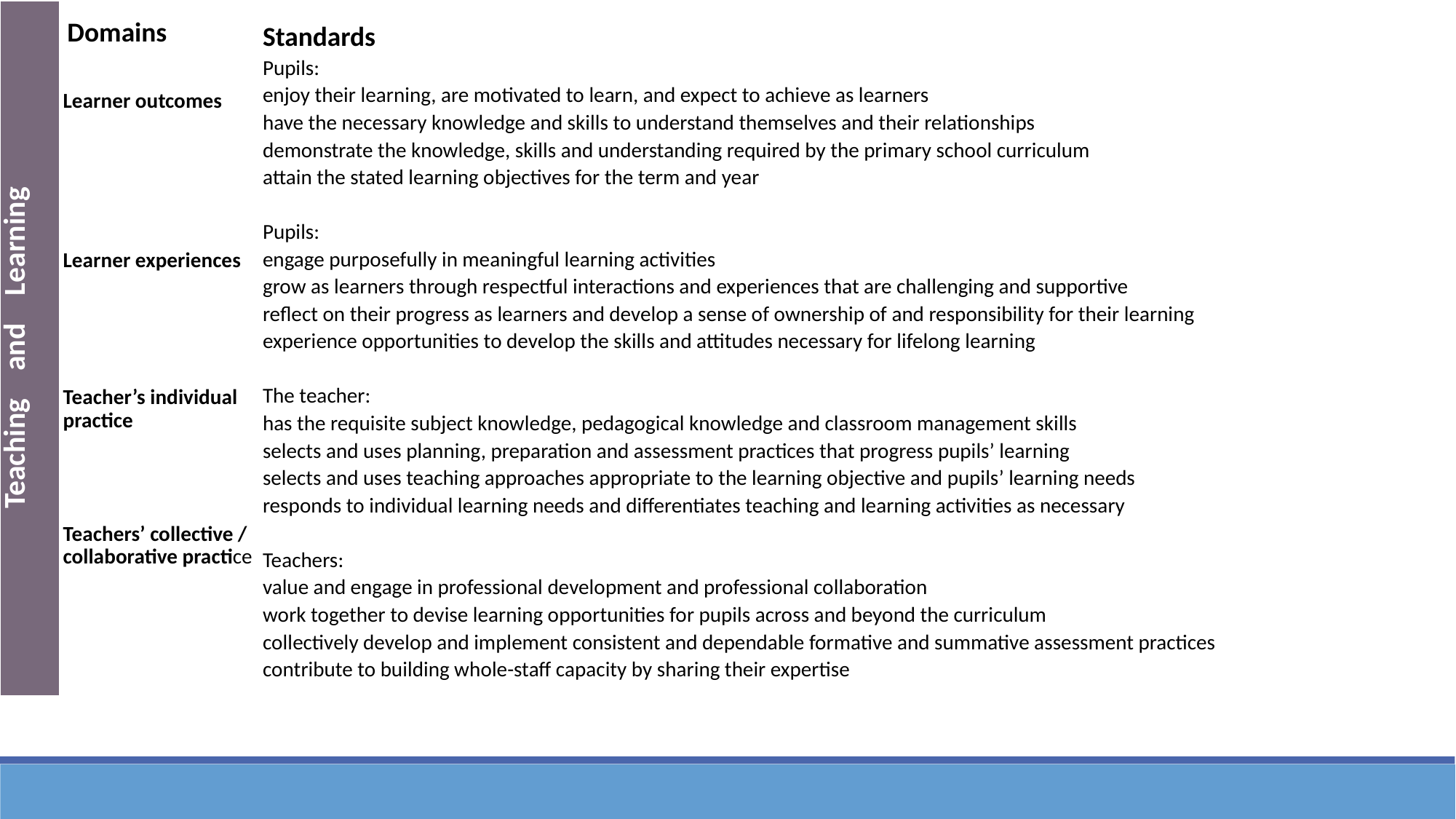

|  | Domains | Standards |
| --- | --- | --- |
| Teaching and Learning | Domains   Learner outcomes          Learner experiences           Teacher’s individual practice       Teachers’ collective / collaborative practice | Standards Pupils: enjoy their learning, are motivated to learn, and expect to achieve as learners have the necessary knowledge and skills to understand themselves and their relationships demonstrate the knowledge, skills and understanding required by the primary school curriculum attain the stated learning objectives for the term and year   Pupils: engage purposefully in meaningful learning activities grow as learners through respectful interactions and experiences that are challenging and supportive reflect on their progress as learners and develop a sense of ownership of and responsibility for their learning experience opportunities to develop the skills and attitudes necessary for lifelong learning   The teacher: has the requisite subject knowledge, pedagogical knowledge and classroom management skills selects and uses planning, preparation and assessment practices that progress pupils’ learning selects and uses teaching approaches appropriate to the learning objective and pupils’ learning needs responds to individual learning needs and differentiates teaching and learning activities as necessary   Teachers: value and engage in professional development and professional collaboration work together to devise learning opportunities for pupils across and beyond the curriculum collectively develop and implement consistent and dependable formative and summative assessment practices contribute to building whole-staff capacity by sharing their expertise |